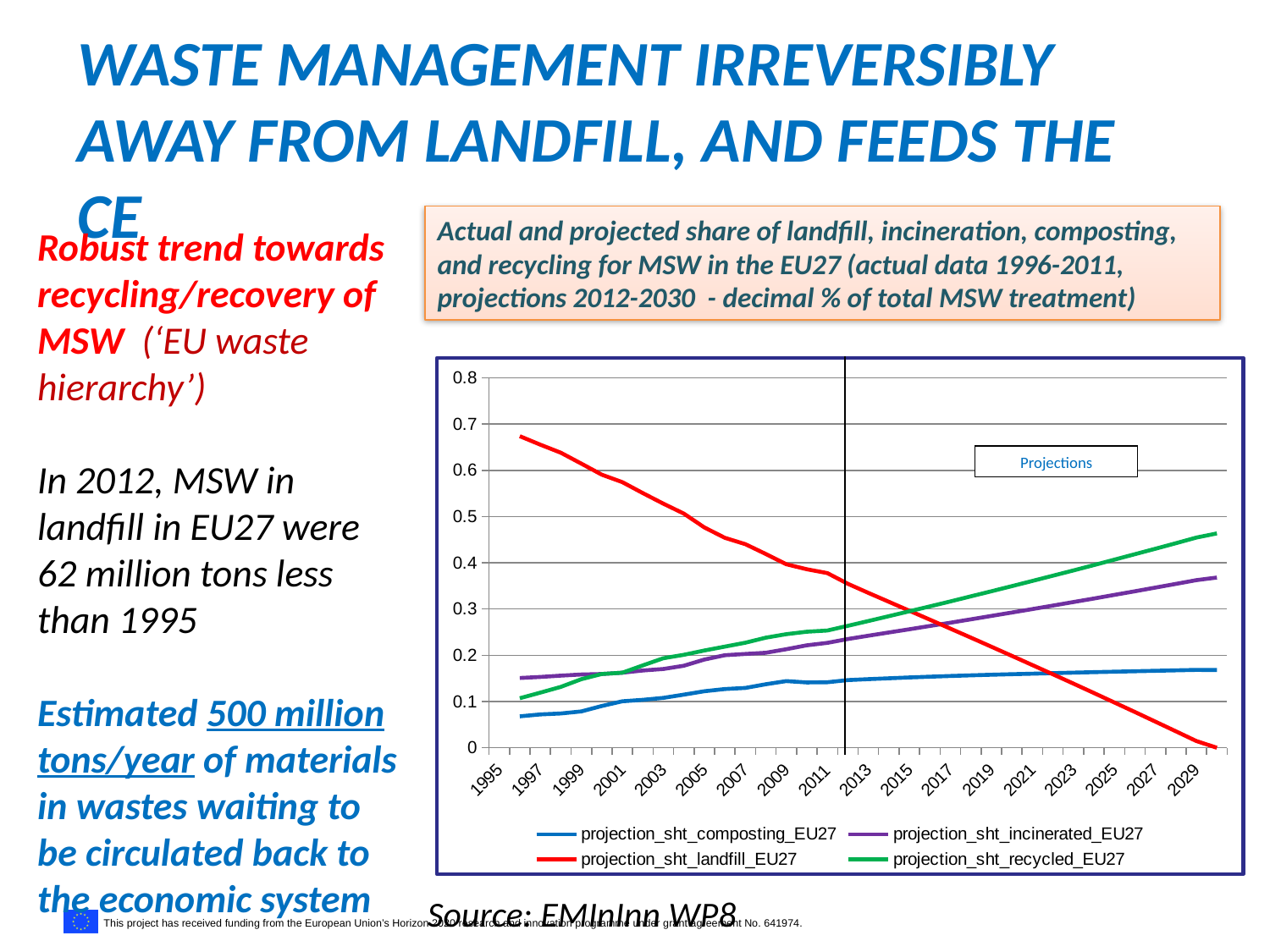

# Waste management irreversibly away from landfill, and feeds the CE
Actual and projected share of landfill, incineration, composting, and recycling for MSW in the EU27 (actual data 1996-2011, projections 2012-2030  - decimal % of total MSW treatment)
Robust trend towards recycling/recovery of MSW  (‘EU waste hierarchy’)

In 2012, MSW in landfill in EU27 were 62 million tons less than 1995

Estimated 500 million tons/year of materials in wastes waiting to be circulated back to the economic system

### Chart

| Category | projection_sht_composting_EU27 | projection_sht_incinerated_EU27 | projection_sht_landfill_EU27 | projection_sht_recycled_EU27 |
|---|---|---|---|---|
| 1995 | None | None | None | None |
| 1996 | 0.067968375980854 | 0.150920331478121 | 0.6739724278450061 | 0.107138879597187 |
| 1997 | 0.07205862551927592 | 0.15313059091567988 | 0.6556247472763127 | 0.11918606609106112 |
| 1998 | 0.07411979883909282 | 0.15597940981388236 | 0.6382506489753726 | 0.13165010511875117 |
| 1999 | 0.07857610285282168 | 0.1583874821662939 | 0.6147004961967537 | 0.14833587408065788 |
| 2000 | 0.09039903432130808 | 0.15945789217949213 | 0.5906533598899837 | 0.15948967635631736 |
| 2001 | 0.100508950650692 | 0.16243910789489935 | 0.574610769748688 | 0.1624411642551425 |
| 2002 | 0.1037072539329538 | 0.16714830696582897 | 0.5510085821151788 | 0.17813588678836936 |
| 2003 | 0.10789325833320704 | 0.17037671804428087 | 0.5281245112419125 | 0.1936055719852447 |
| 2004 | 0.11489591002464312 | 0.177466928958893 | 0.5065957307815545 | 0.20104148983955444 |
| 2005 | 0.12229102849960388 | 0.19070346653461534 | 0.4766167998313904 | 0.21038872003555287 |
| 2006 | 0.12691718339920233 | 0.200185328722 | 0.454134702682495 | 0.2187627851963071 |
| 2007 | 0.12945719063282 | 0.20285262167453644 | 0.44039738178253285 | 0.22729283571243586 |
| 2008 | 0.13734944164753207 | 0.20549795031547707 | 0.41909703612327576 | 0.23805555701255787 |
| 2009 | 0.144163325428963 | 0.213186904788017 | 0.3969711959362081 | 0.245678544044495 |
| 2010 | 0.14125007390975844 | 0.2215566635131839 | 0.38616868853569386 | 0.25102454423904735 |
| 2011 | 0.141701847314835 | 0.2269143462181095 | 0.3777870535850523 | 0.253596752882004 |
| 2012 | 0.14634691178798853 | 0.2351935505867004 | 0.354681432247162 | 0.2637780606746704 |
| 2013 | 0.1484237164258964 | 0.242374688386917 | 0.3350157737731966 | 0.274185806512833 |
| 2014 | 0.15031048655510207 | 0.249335318803787 | 0.315721541643143 | 0.284632682800293 |
| 2015 | 0.1520472466945668 | 0.25632810592651684 | 0.296441733837128 | 0.2951829135417943 |
| 2016 | 0.15365533530712344 | 0.2633959650993354 | 0.277103990316391 | 0.30584469437599654 |
| 2017 | 0.15515200793743236 | 0.270545333623886 | 0.257683962583542 | 0.31661868095398366 |
| 2018 | 0.156552165746689 | 0.277776420116425 | 0.238166600465775 | 0.3275048136711149 |
| 2019 | 0.15786884725093844 | 0.28508847951889466 | 0.218539744615555 | 0.3385029137134615 |
| 2020 | 0.15911336243152807 | 0.29248079657555054 | 0.19879288971424208 | 0.34961292147636475 |
| 2021 | 0.1602956652641303 | 0.2999526858329828 | 0.17891673743725087 | 0.36083492636680986 |
| 2022 | 0.1614243537187579 | 0.307503640651703 | 0.1589030176401144 | 0.3721689581871034 |
| 2023 | 0.1625070273876189 | 0.315133303403854 | 0.1387443691492098 | 0.3836153149604829 |
| 2024 | 0.16355028748512504 | 0.3228413760662089 | 0.11843409389257399 | 0.3951742351055185 |
| 2025 | 0.16455991566181224 | 0.33062776923180076 | 0.09796618670225145 | 0.406846106052399 |
| 2026 | 0.1655409932136539 | 0.3384924530982999 | 0.07733511179685591 | 0.4186314046382898 |
| 2027 | 0.16649797558784704 | 0.3464354872703581 | 0.056535810232162476 | 0.4305306971073179 |
| 2028 | 0.16743473708629864 | 0.35445705056190474 | 0.03556355461478228 | 0.44254463911056574 |
| 2029 | 0.16835469007492146 | 0.36255741119385254 | 0.0144139509648085 | 0.454673945903778 |
| 2030 | 0.168098121881487 | 0.3681900501251218 | 0.0 | 0.463711857795715 |
Projections
Source: EMInInn WP8